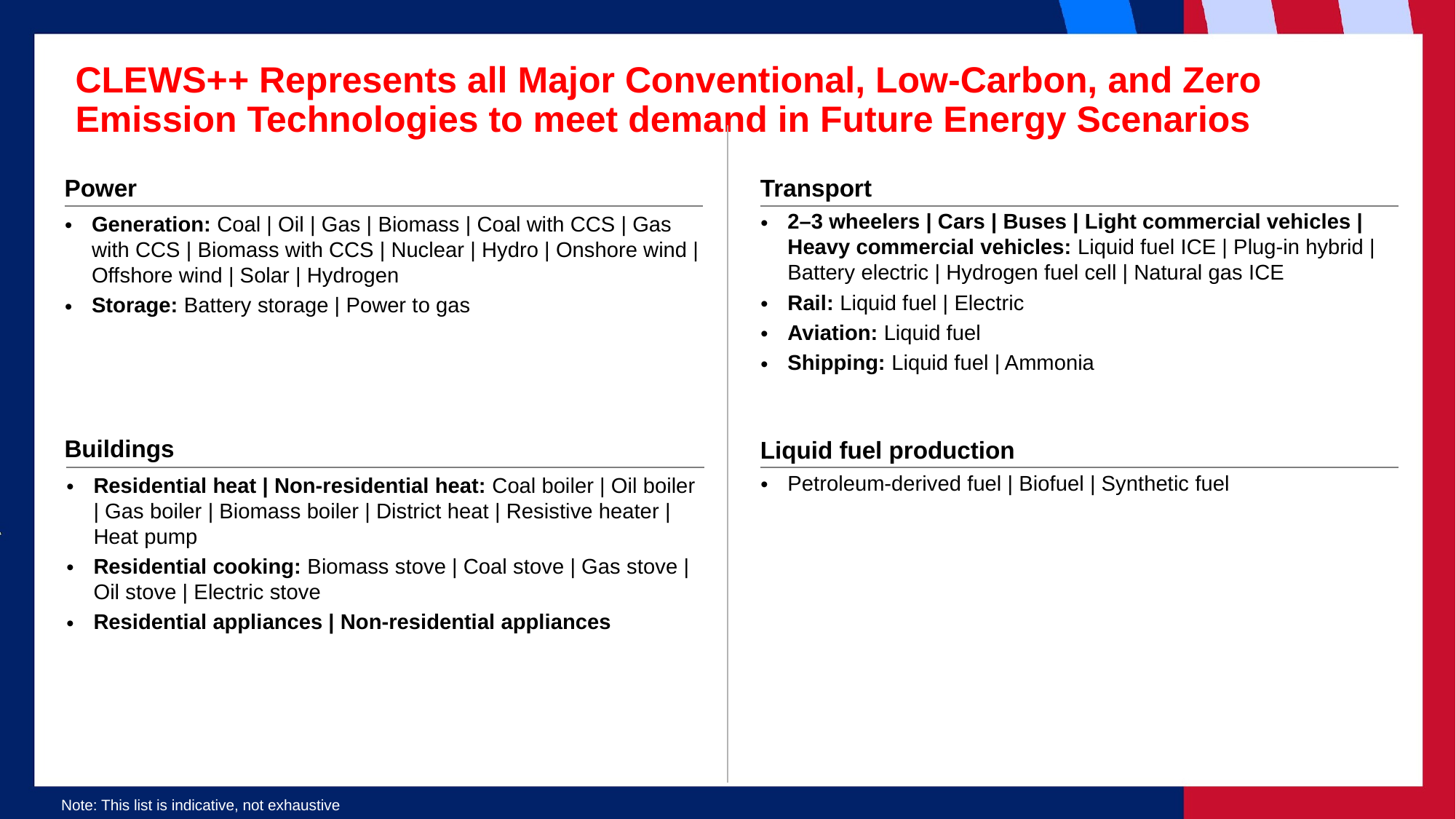

# CLEWS++ Represents all Major Conventional, Low-Carbon, and Zero Emission Technologies to meet demand in Future Energy Scenarios
Power
Generation: Coal | Oil | Gas | Biomass | Coal with CCS | Gas with CCS | Biomass with CCS | Nuclear | Hydro | Onshore wind | Offshore wind | Solar | Hydrogen
Storage: Battery storage | Power to gas
Transport
2–3 wheelers | Cars | Buses | Light commercial vehicles | Heavy commercial vehicles: Liquid fuel ICE | Plug-in hybrid | Battery electric | Hydrogen fuel cell | Natural gas ICE
Rail: Liquid fuel | Electric
Aviation: Liquid fuel
Shipping: Liquid fuel | Ammonia
Buildings
Residential heat | Non-residential heat: Coal boiler | Oil boiler | Gas boiler | Biomass boiler | District heat | Resistive heater | Heat pump
Residential cooking: Biomass stove | Coal stove | Gas stove | Oil stove | Electric stove
Residential appliances | Non-residential appliances
Liquid fuel production
Petroleum-derived fuel | Biofuel | Synthetic fuel
Note: This list is indicative, not exhaustive